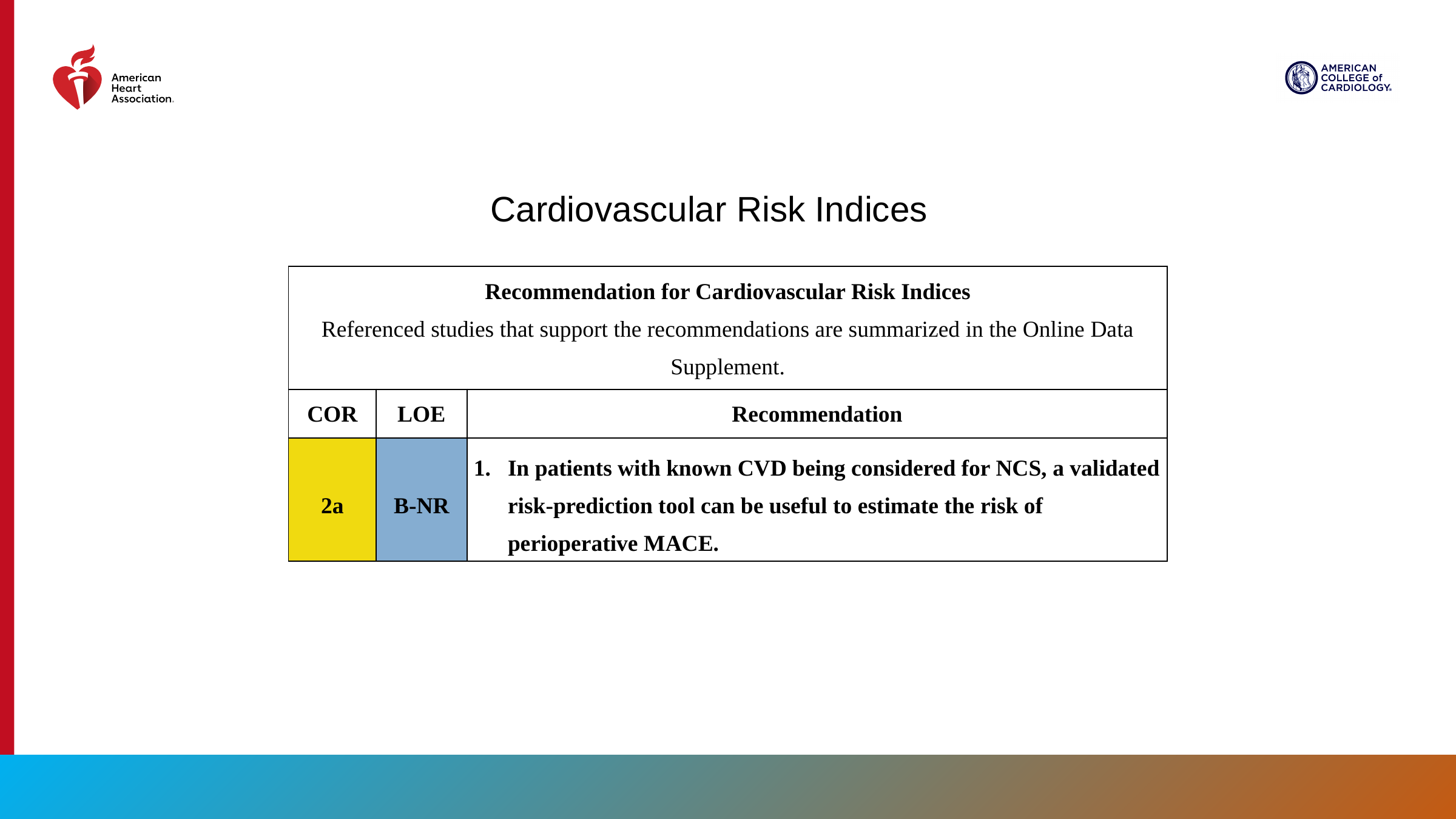

Cardiovascular Risk Indices
| Recommendation for Cardiovascular Risk Indices Referenced studies that support the recommendations are summarized in the Online Data Supplement. |  |  |
| --- | --- | --- |
| COR | LOE | Recommendation |
| 2a | B-NR | In patients with known CVD being considered for NCS, a validated risk-prediction tool can be useful to estimate the risk of perioperative MACE. |
18